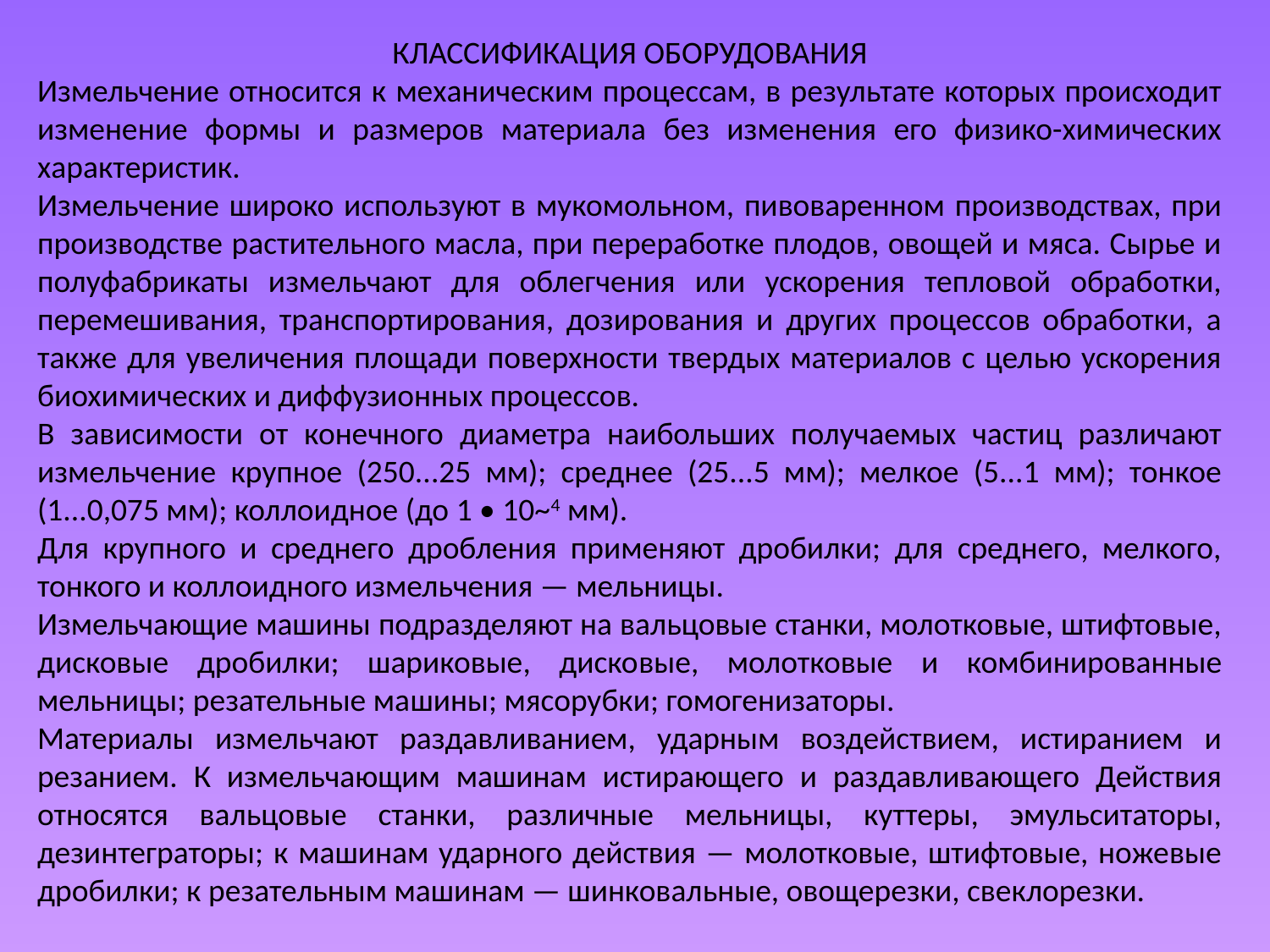

КЛАССИФИКАЦИЯ ОБОРУДОВАНИЯ
Измельчение относится к механическим процессам, в результате которых происходит изменение формы и размеров материала без изменения его физико-химических характеристик.
Измельчение широко используют в мукомольном, пивоваренном производствах, при производстве растительного масла, при переработке плодов, овощей и мяса. Сырье и полуфабрикаты измельчают для облегчения или ускорения тепловой обработки, перемешивания, транспортирования, дозирования и других процессов обработки, а также для увеличения площади поверхности твердых материалов с целью ускорения биохимических и диффузионных процессов.
В зависимости от конечного диаметра наибольших получаемых частиц различают измельчение крупное (250...25 мм); среднее (25...5 мм); мелкое (5...1 мм); тонкое (1...0,075 мм); коллоидное (до 1 • 10~4 мм).
Для крупного и среднего дробления применяют дробилки; для среднего, мелкого, тонкого и коллоидного измельчения — мельницы.
Измельчающие машины подразделяют на вальцовые станки, молотковые, штифтовые, дисковые дробилки; шариковые, диско­вые, молотковые и комбинированные мельницы; резательные ма­шины; мясорубки; гомогенизаторы.
Материалы измельчают раздавливанием, ударным воздействием, истиранием и резанием. К измельчающим машинам истирающего и раздавливающего Действия относятся вальцовые станки, различные мельницы, куттеры, эмульситаторы, дезинтеграторы; к машинам ударного действия — молотковые, штифтовые, ножевые дробилки; к резательным машинам — шинковальные, овощерезки, свеклорезки.